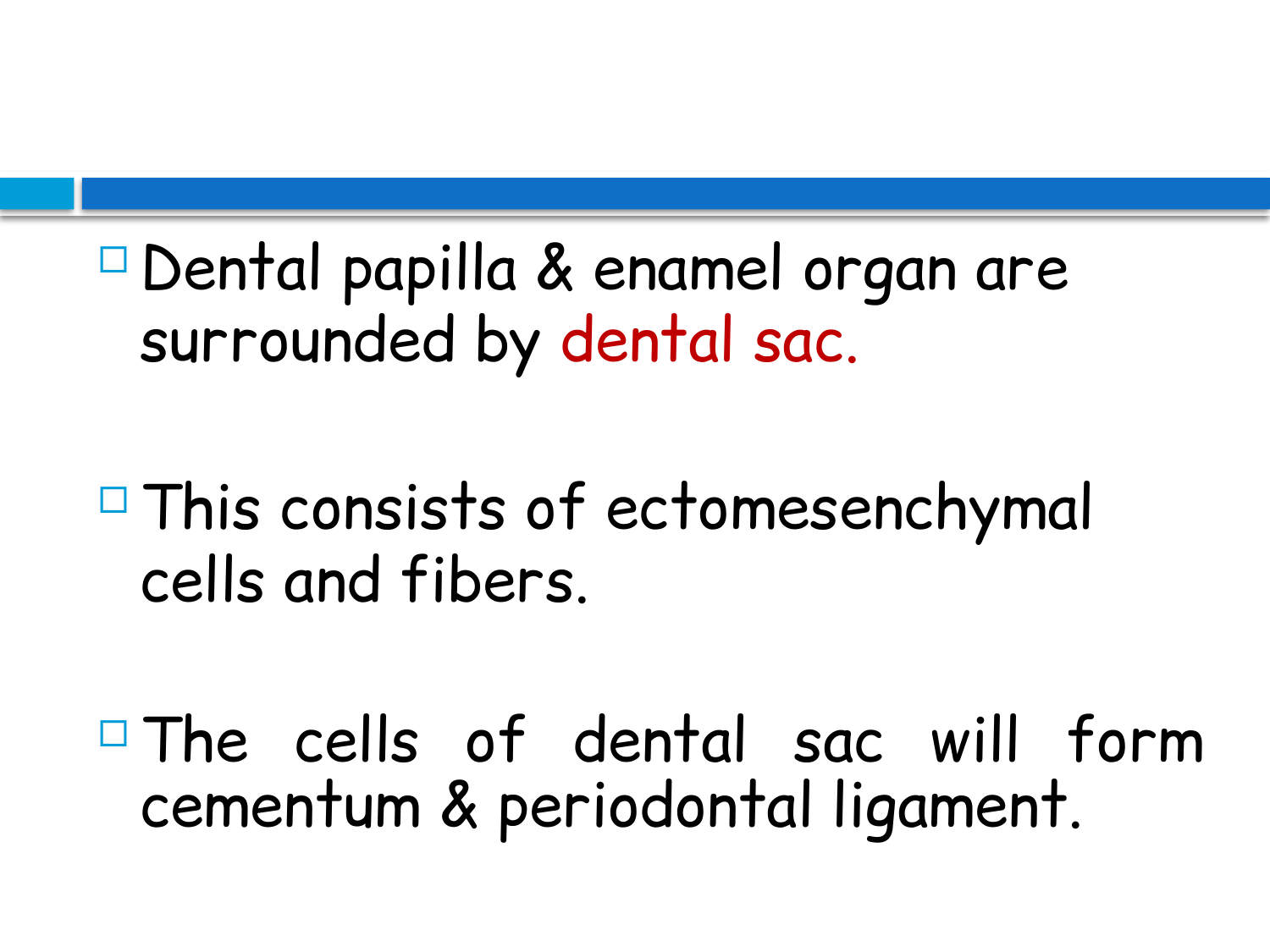

#
Dental papilla & enamel organ are surrounded by dental sac.

This consists of ectomesenchymal cells and fibers.

The cells of dental sac will form cementum & periodontal ligament.